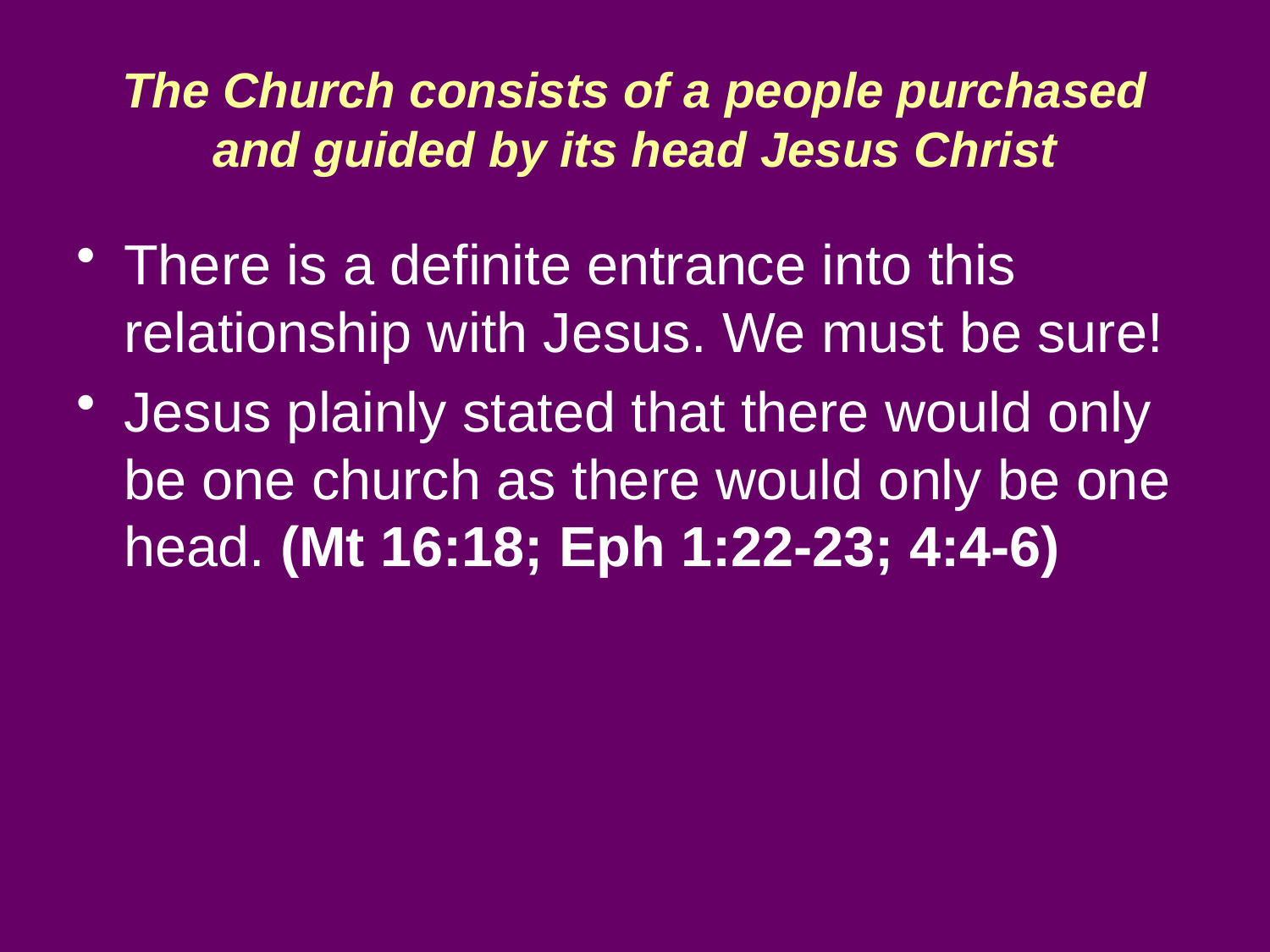

# The Church consists of a people purchased and guided by its head Jesus Christ
There is a definite entrance into this relationship with Jesus. We must be sure!
Jesus plainly stated that there would only be one church as there would only be one head. (Mt 16:18; Eph 1:22-23; 4:4-6)